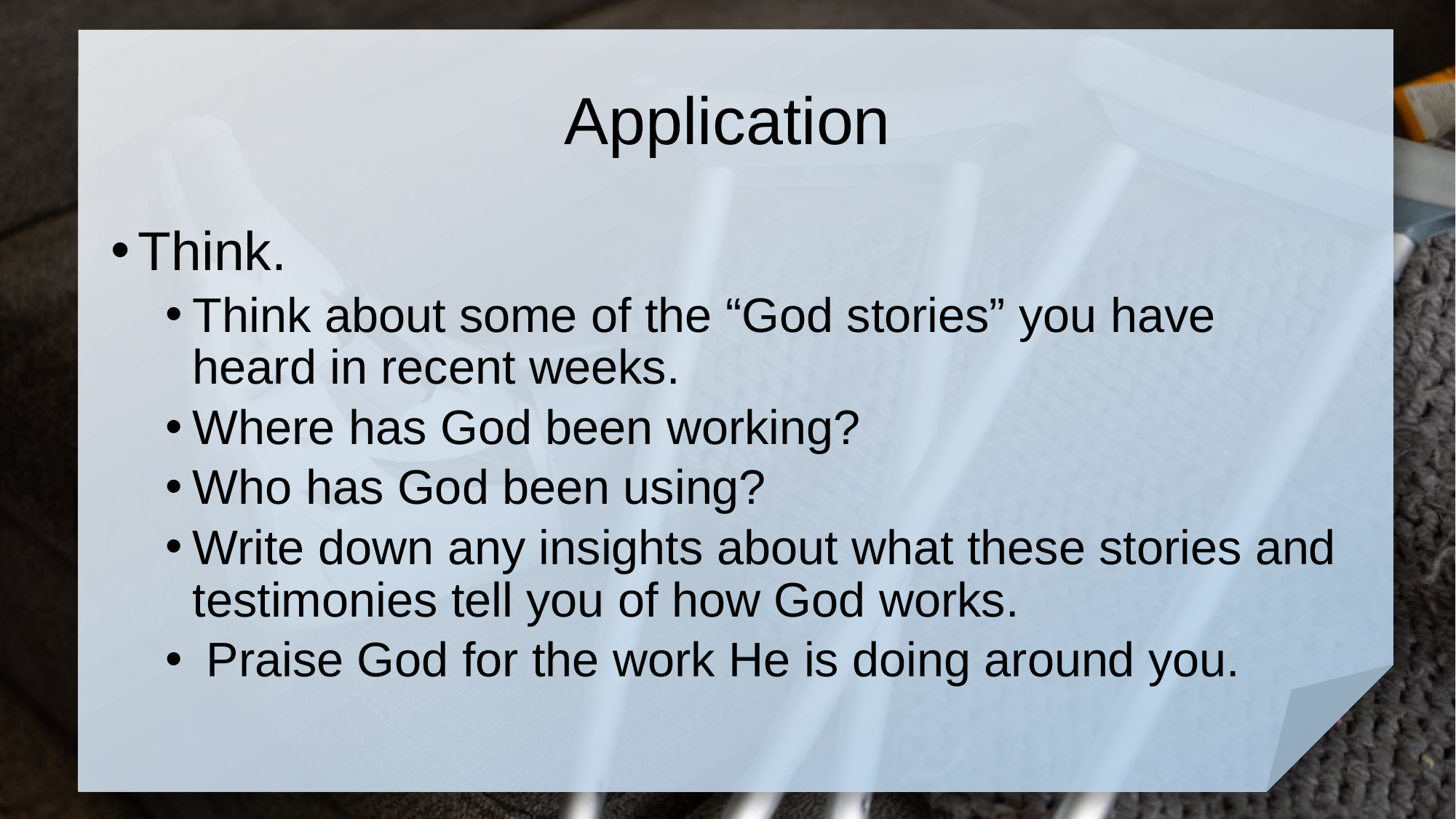

# Application
Think.
Think about some of the “God stories” you have heard in recent weeks.
Where has God been working?
Who has God been using?
Write down any insights about what these stories and testimonies tell you of how God works.
 Praise God for the work He is doing around you.